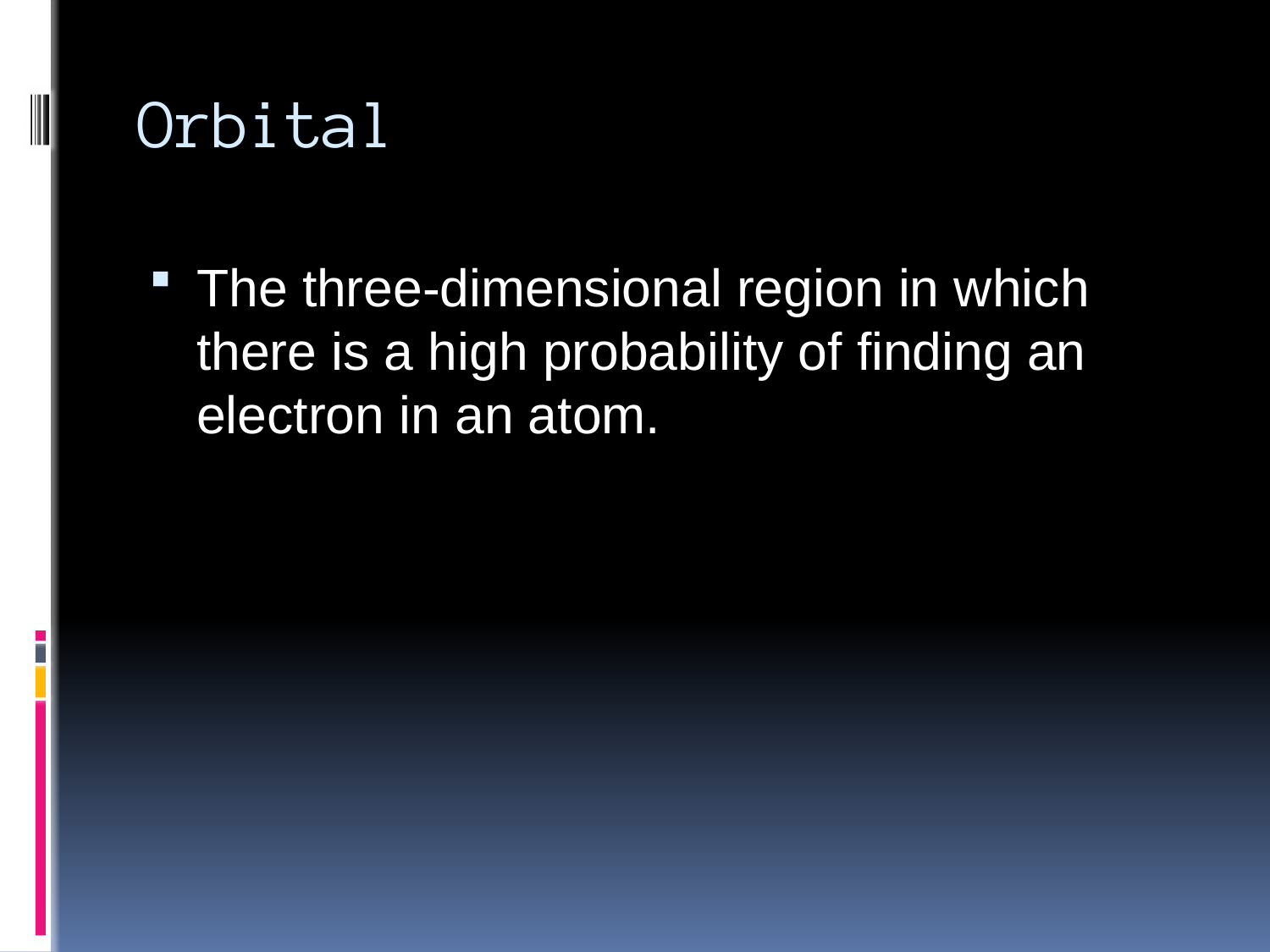

# Orbital
The three-dimensional region in which there is a high probability of finding an electron in an atom.